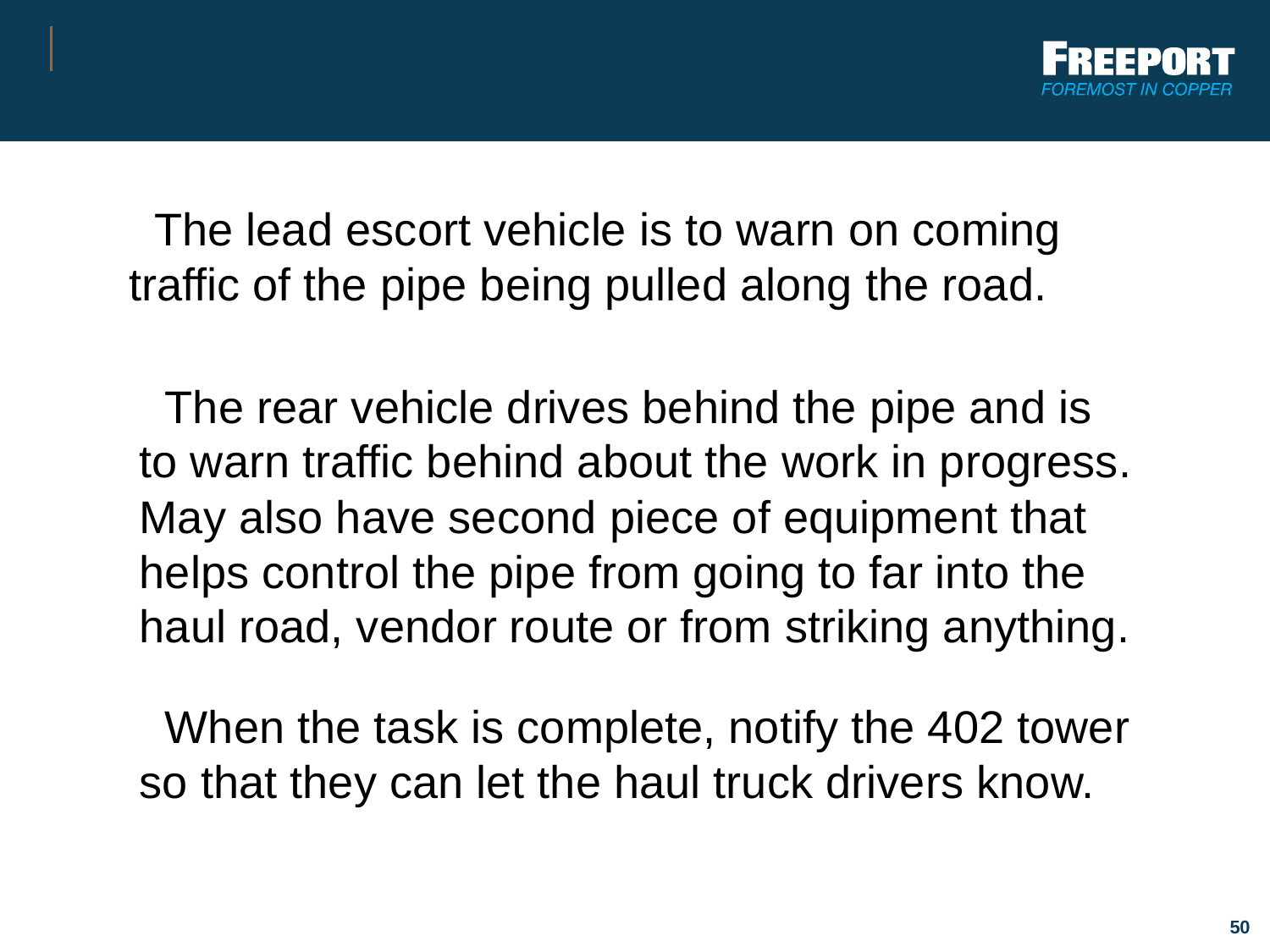

The lead escort vehicle is to warn on coming traffic of the pipe being pulled along the road.

  The rear vehicle drives behind the pipe and is to warn traffic behind about the work in progress. May also have second piece of equipment that helps control the pipe from going to far into the haul road, vendor route or from striking anything.

  When the task is complete, notify the 402 tower so that they can let the haul truck drivers know.